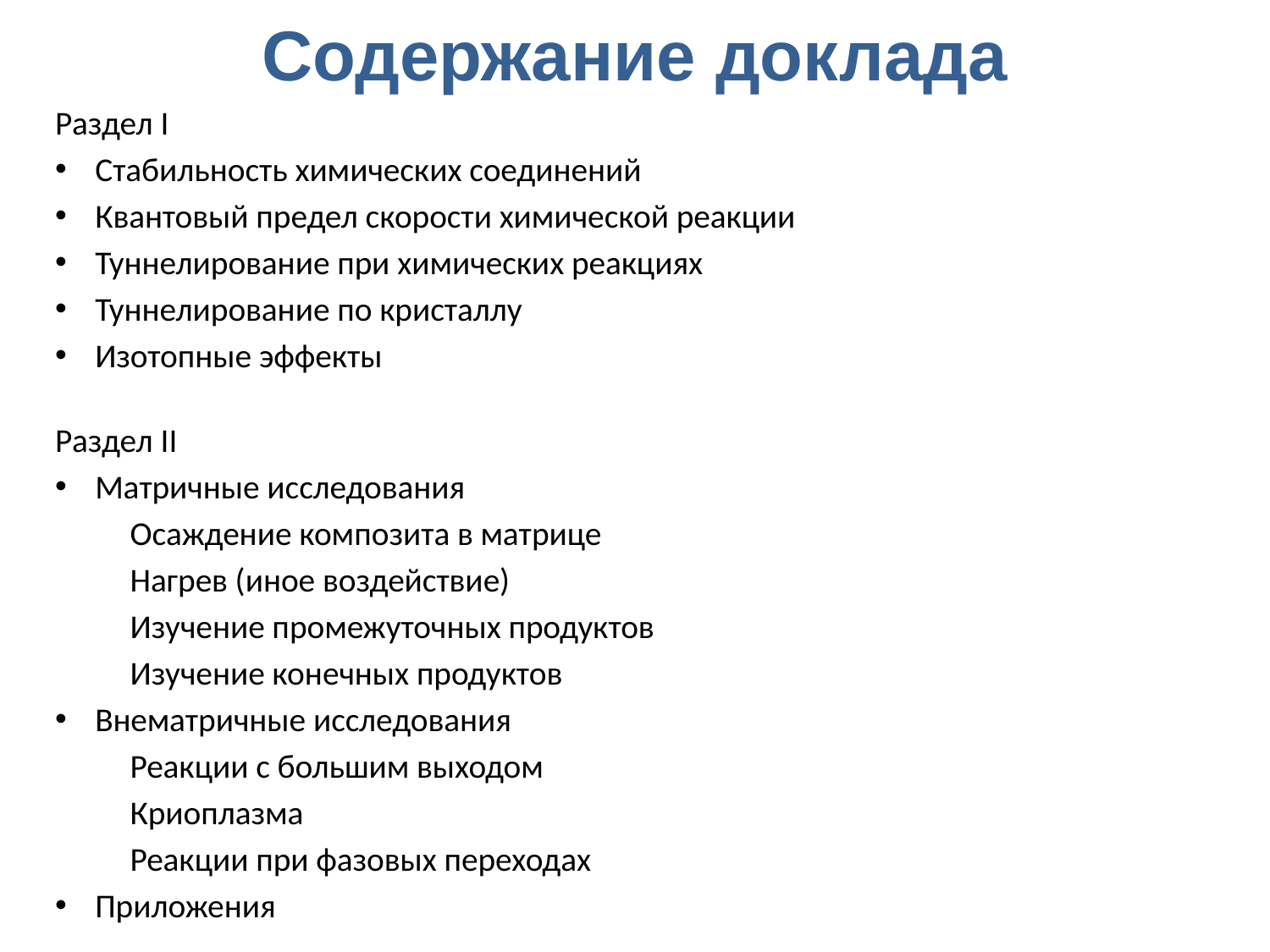

# Содержание доклада
Раздел I
Стабильность химических соединений
Квантовый предел скорости химической реакции
Туннелирование при химических реакциях
Туннелирование по кристаллу
Изотопные эффекты

Раздел II
Матричные исследования
	Осаждение композита в матрице
	Нагрев (иное воздействие)
	Изучение промежуточных продуктов
	Изучение конечных продуктов
Внематричные исследования
	Реакции с большим выходом
	Криоплазма
	Реакции при фазовых переходах
Приложения